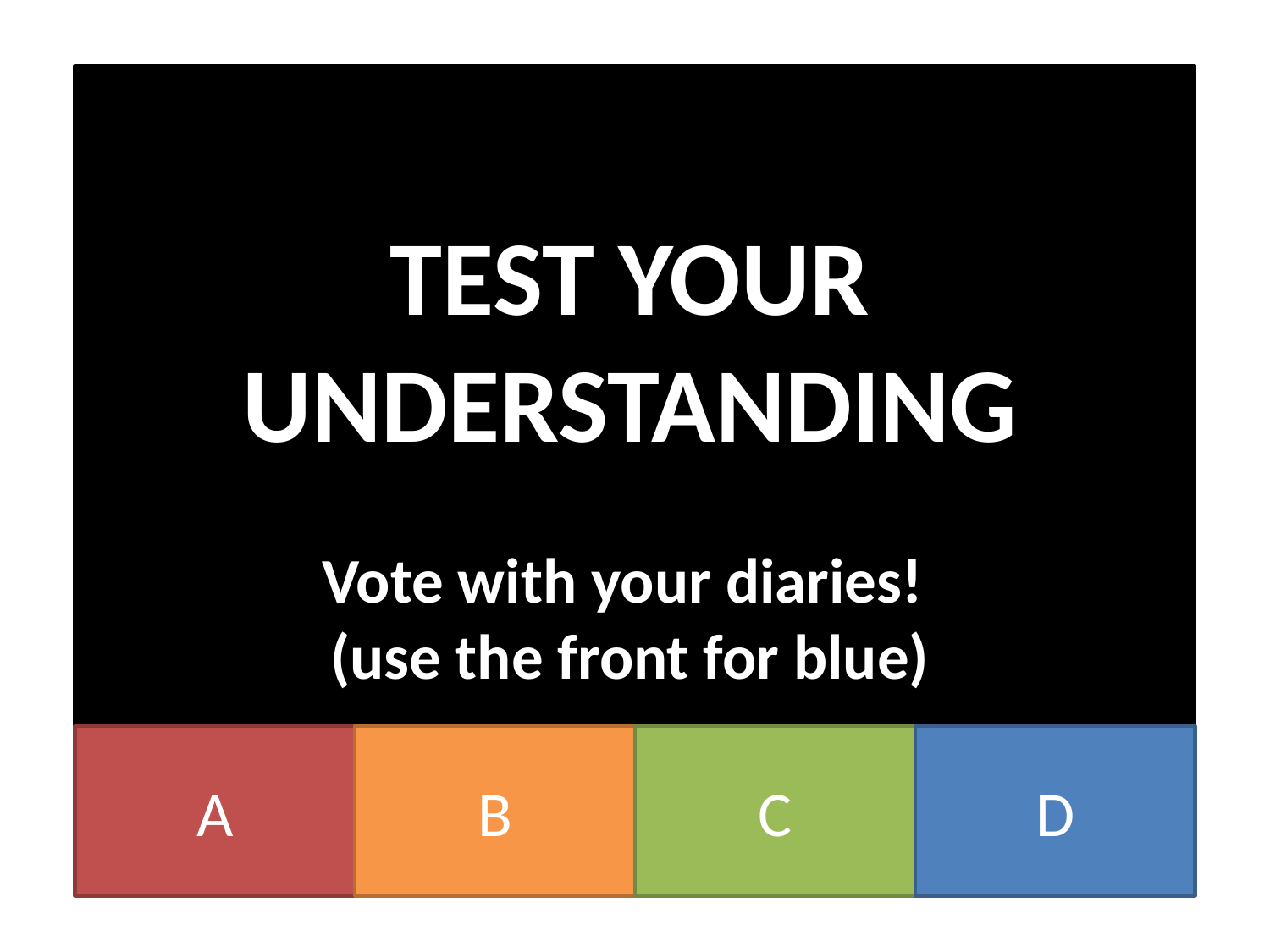

TEST YOUR UNDERSTANDING

Vote with your diaries!
(use the front for blue)
A
B
C
D